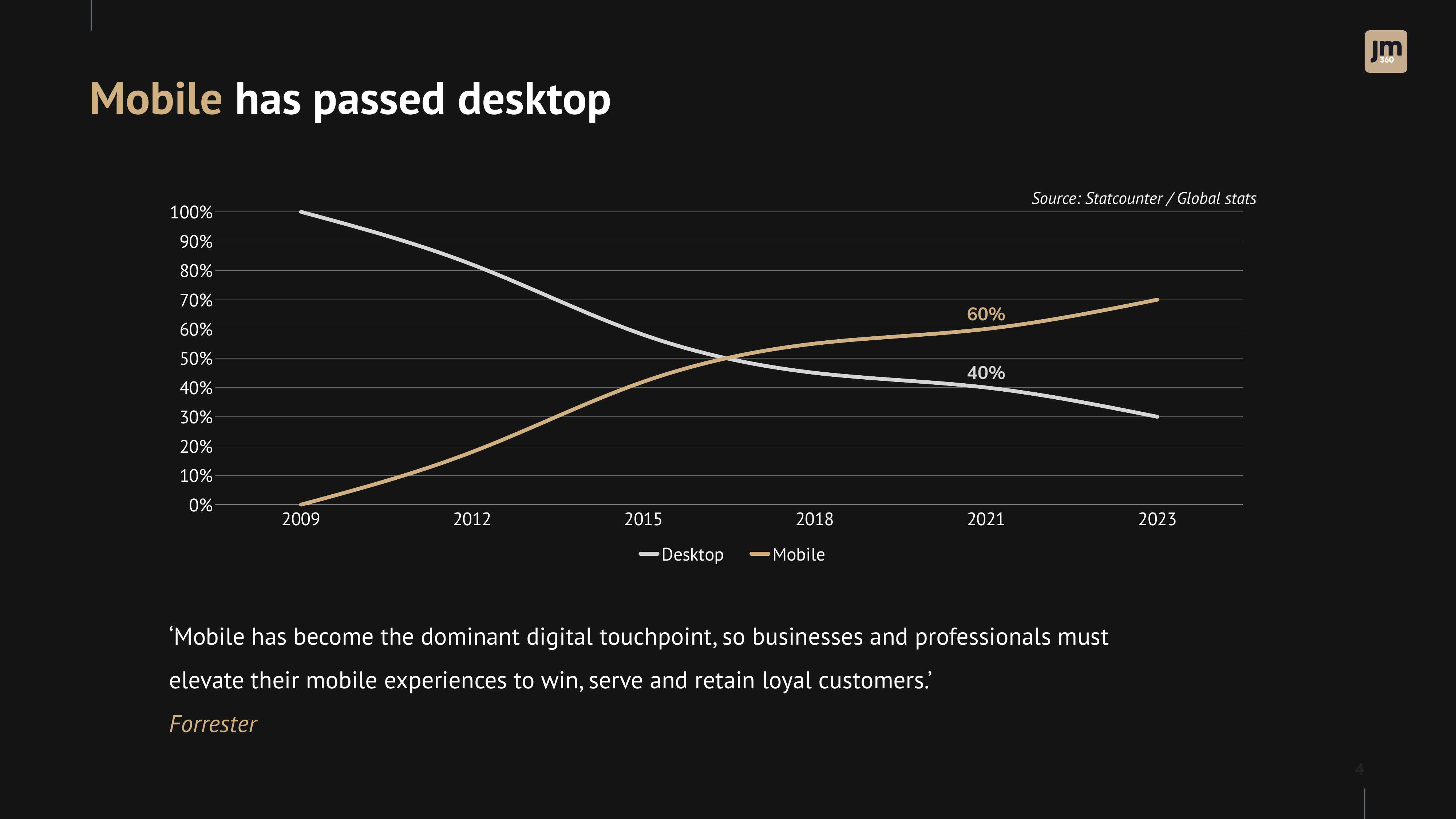

Mobile has passed desktop
Source: Statcounter / Global stats

### Chart

| Category | Desktop | Mobile |
|---|---|---|
| 2009 | 1.0 | 0.0 |
| 2012 | 0.82 | 0.18 |
| 2015 | 0.58 | 0.42 |
| 2018 | 0.45 | 0.55 |
| 2021 | 0.4 | 0.6 |
| 2023 | 0.3 | 0.7 |
‘Mobile has become the dominant digital touchpoint, so businesses and professionals must
elevate their mobile experiences to win, serve and retain loyal customers.’
Forrester
4